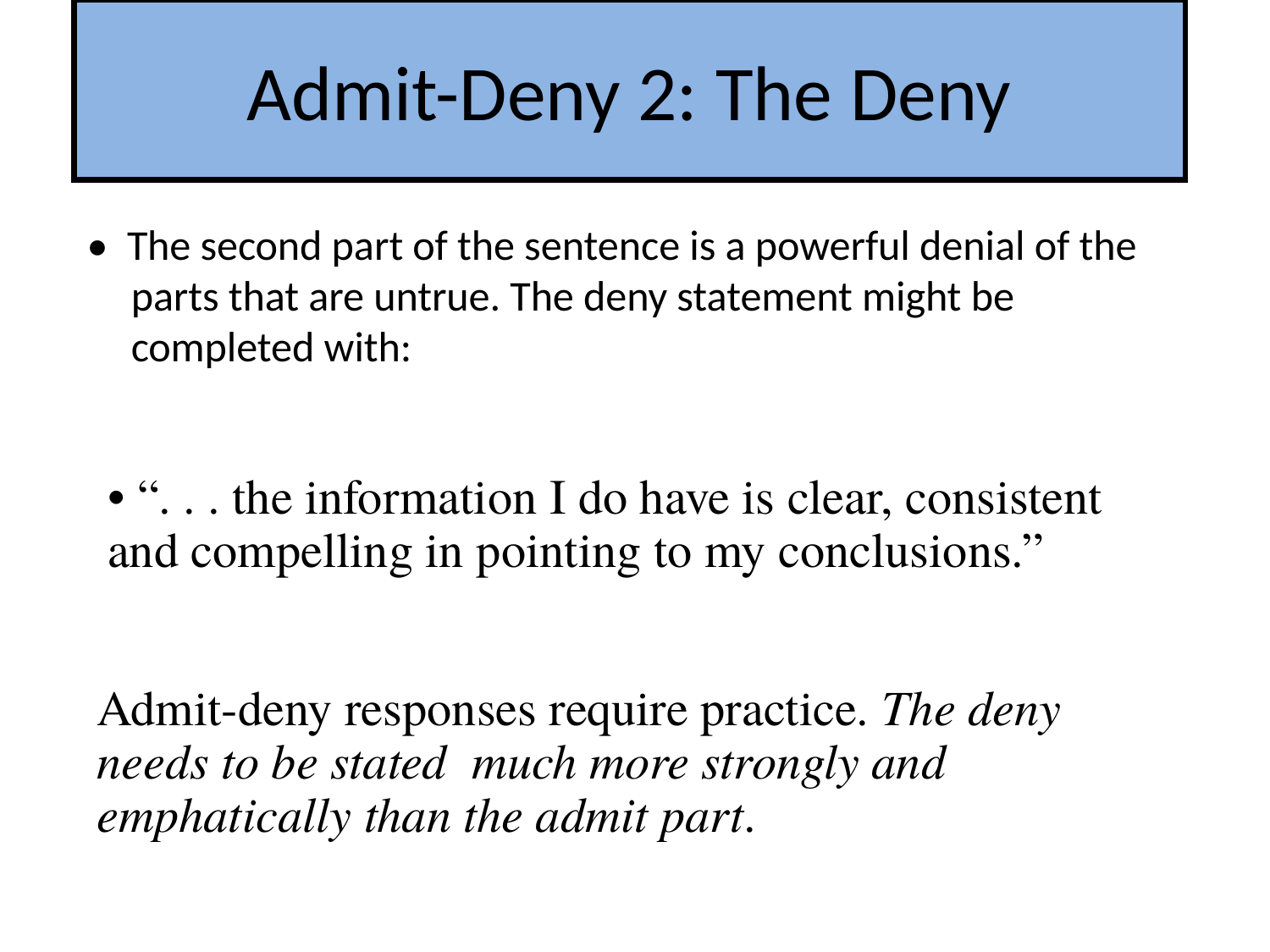

# Admit-Deny 2: The Deny
•  The second part of the sentence is a powerful denial of the parts that are untrue. The deny statement might be completed with:
• “. . . the information I do have is clear, consistent and compelling in pointing to my conclusions.”
Admit-deny responses require practice. The deny needs to be stated  much more strongly and emphatically than the admit part.